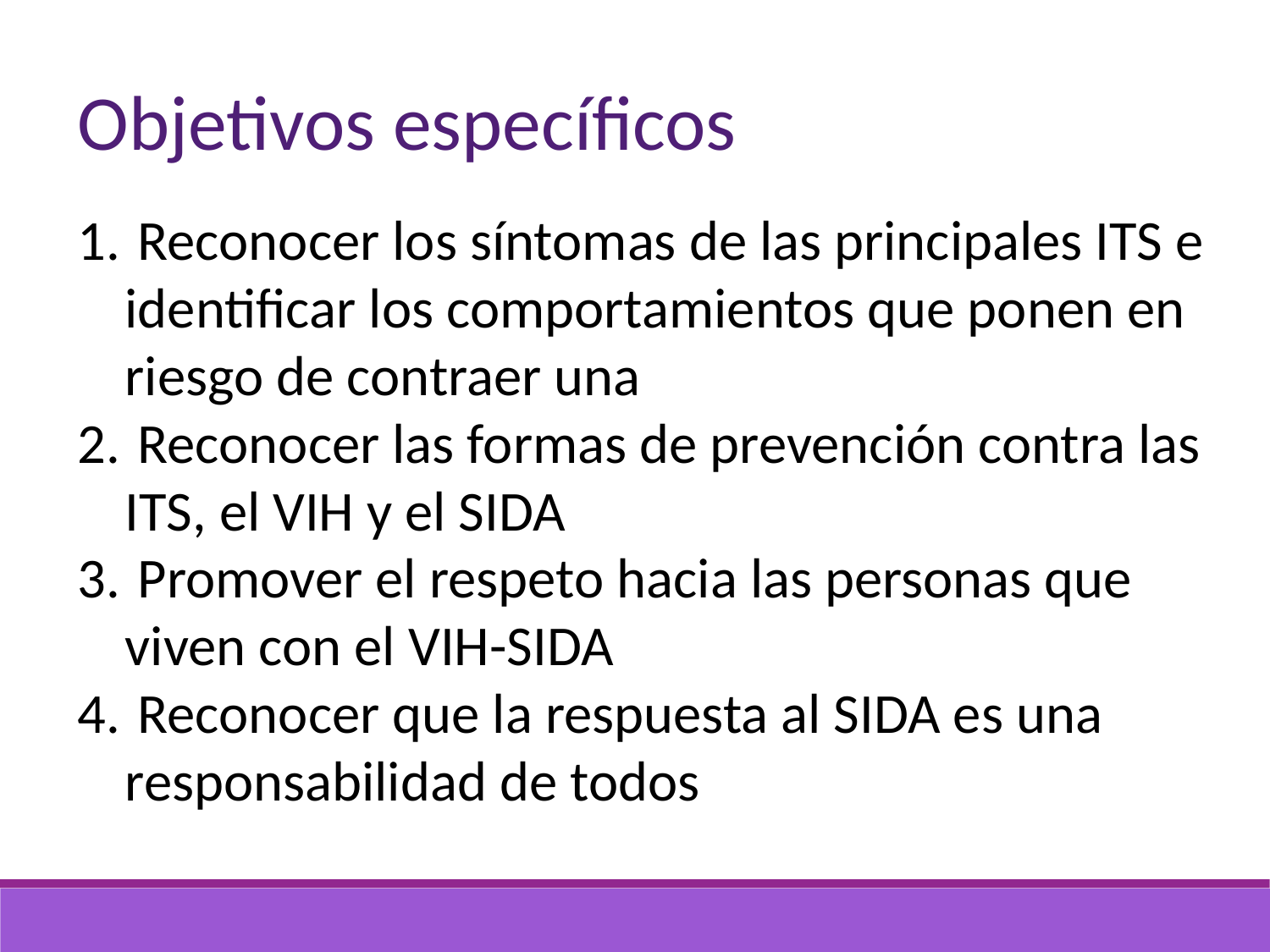

Objetivos específicos

 Reconocer los síntomas de las principales ITS e identificar los comportamientos que ponen en riesgo de contraer una
 Reconocer las formas de prevención contra las ITS, el VIH y el SIDA
 Promover el respeto hacia las personas que viven con el VIH-SIDA
 Reconocer que la respuesta al SIDA es una responsabilidad de todos